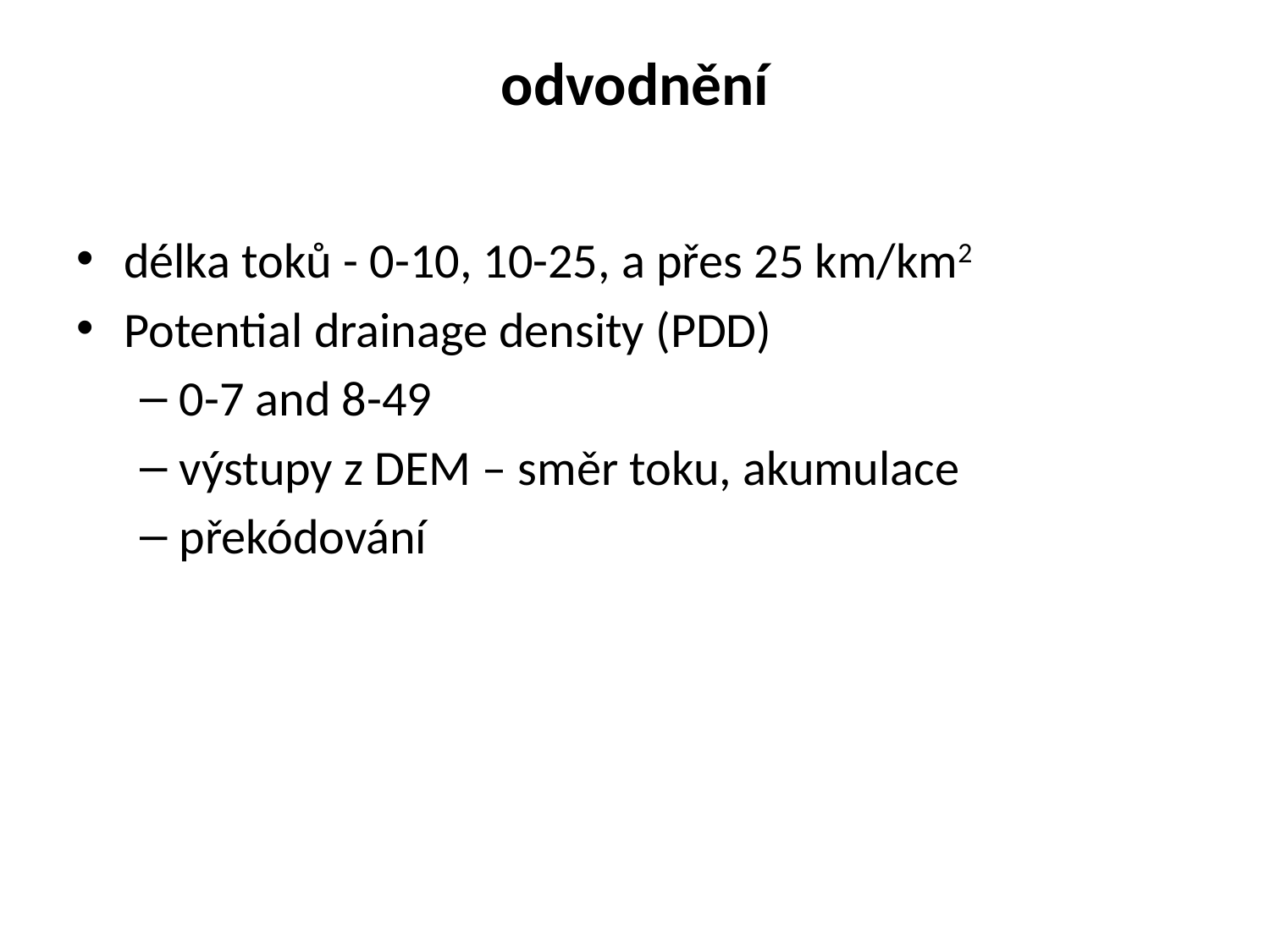

# odvodnění
délka toků - 0-10, 10-25, a přes 25 km/km2
Potential drainage density (PDD)
0-7 and 8-49
výstupy z DEM – směr toku, akumulace
překódování